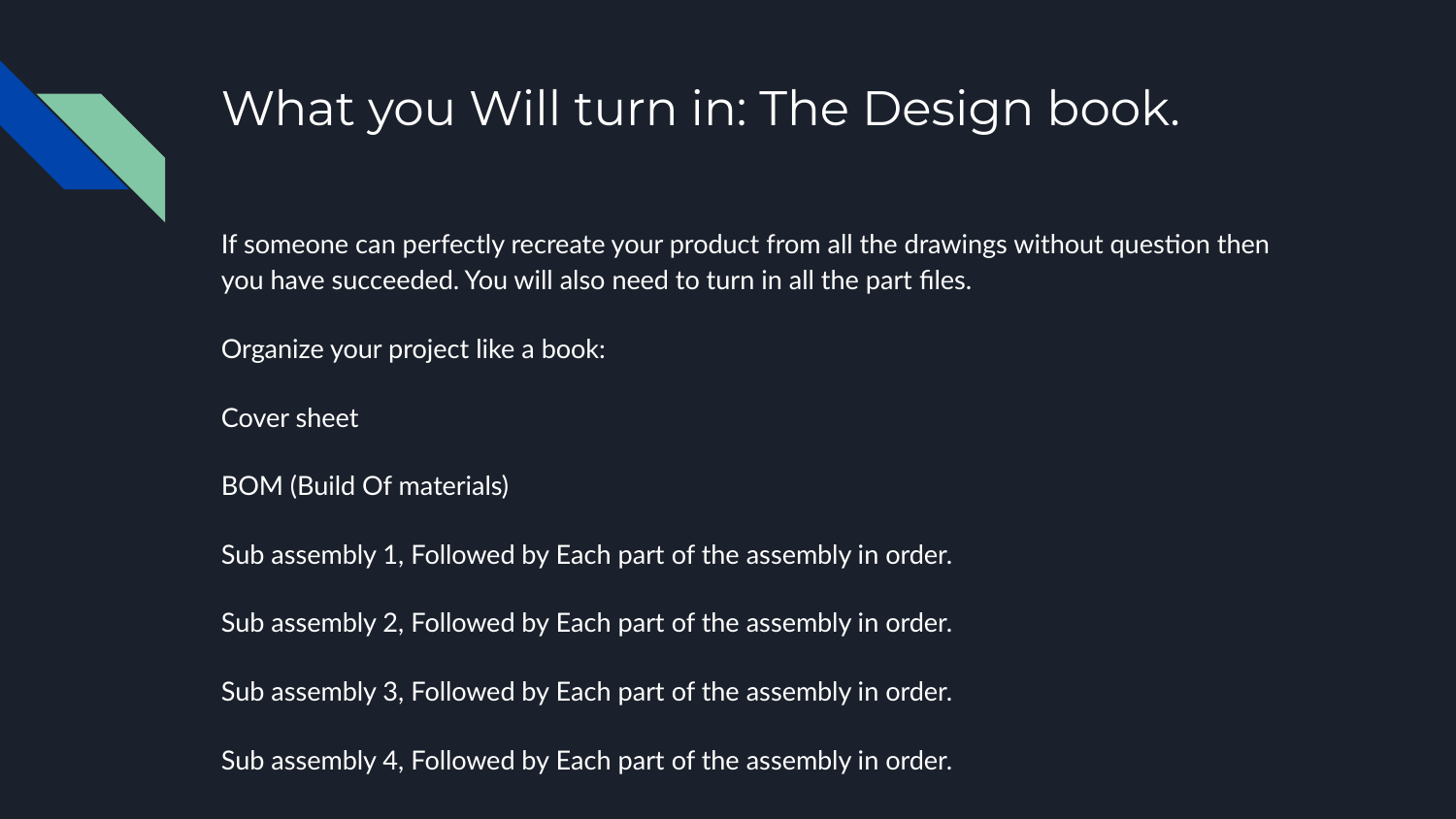

# What you Will turn in: The Design book.
If someone can perfectly recreate your product from all the drawings without question then you have succeeded. You will also need to turn in all the part files.
Organize your project like a book:
Cover sheet
BOM (Build Of materials)
Sub assembly 1, Followed by Each part of the assembly in order.
Sub assembly 2, Followed by Each part of the assembly in order.
Sub assembly 3, Followed by Each part of the assembly in order.
Sub assembly 4, Followed by Each part of the assembly in order.